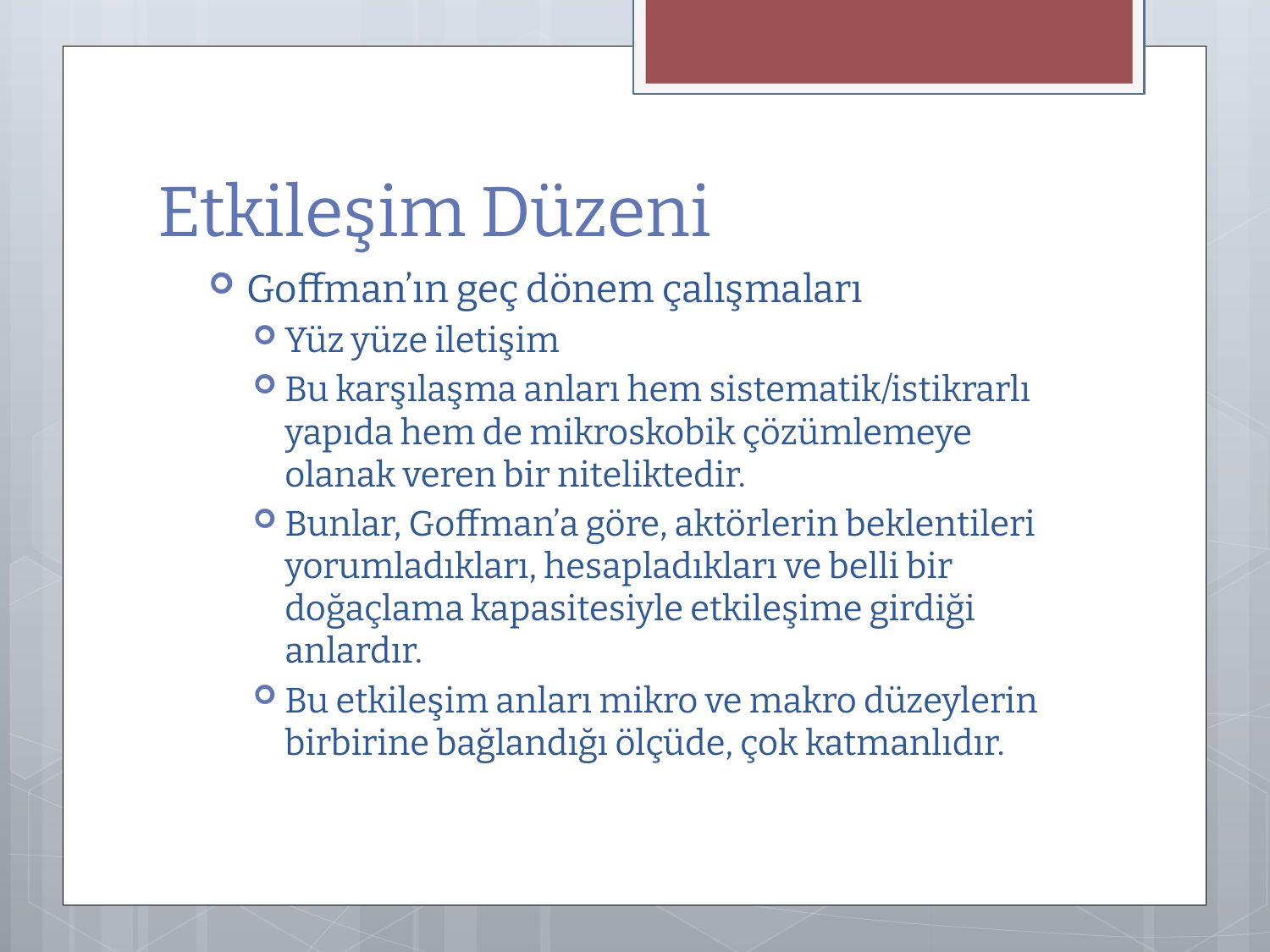

# Etkileşim Düzeni
Goffman’ın geç dönem çalışmaları
Yüz yüze iletişim
Bu karşılaşma anları hem sistematik/istikrarlı yapıda hem de mikroskobik çözümlemeye olanak veren bir niteliktedir.
Bunlar, Goffman’a göre, aktörlerin beklentileri yorumladıkları, hesapladıkları ve belli bir doğaçlama kapasitesiyle etkileşime girdiği anlardır.
Bu etkileşim anları mikro ve makro düzeylerin birbirine bağlandığı ölçüde, çok katmanlıdır.